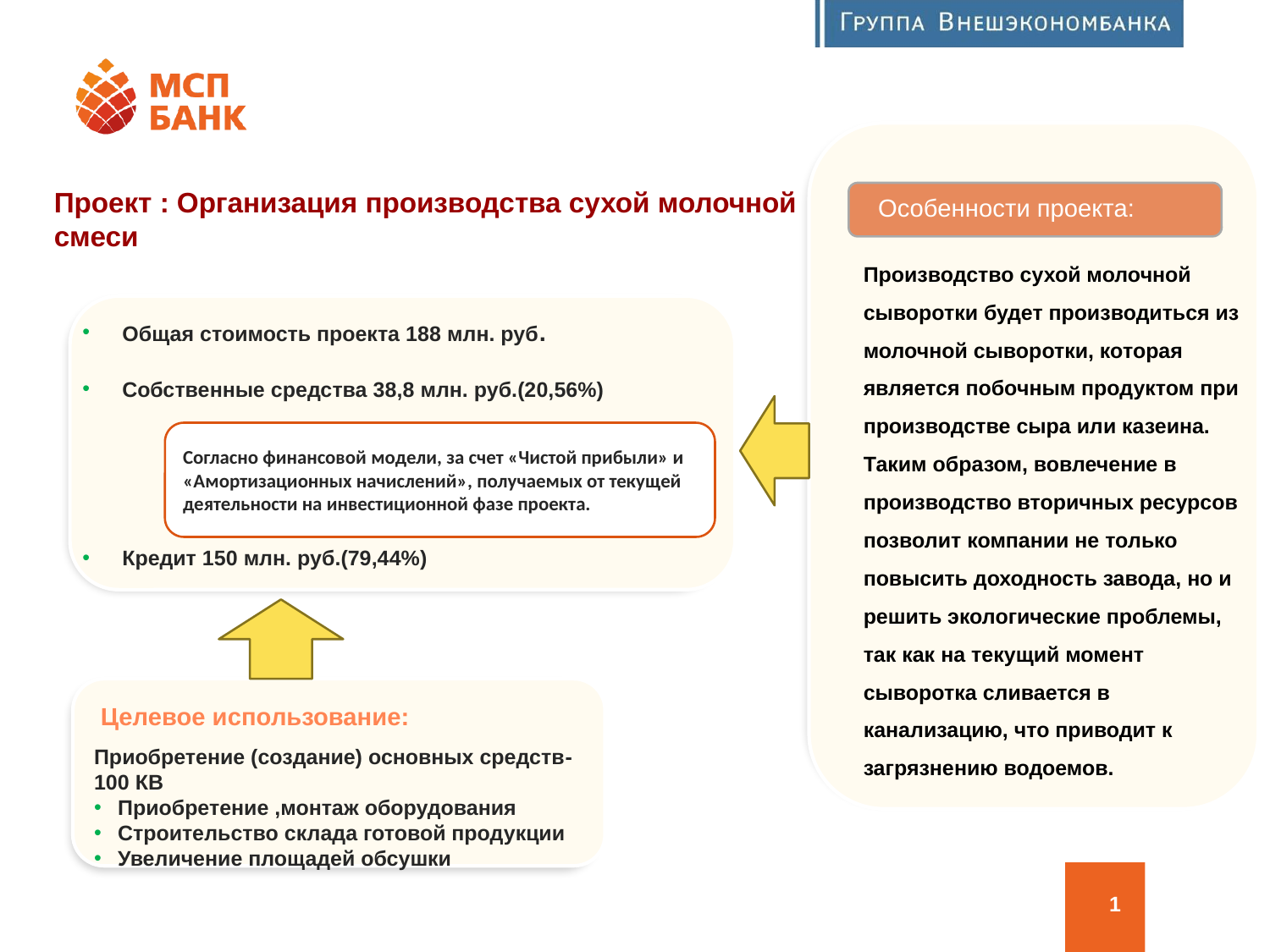

Проект : Организация производства сухой молочной смеси

Особенности проекта:
Производство сухой молочной сыворотки будет производиться из молочной сыворотки, которая является побочным продуктом при производстве сыра или казеина. Таким образом, вовлечение в производство вторичных ресурсов позволит компании не только повысить доходность завода, но и решить экологические проблемы, так как на текущий момент сыворотка сливается в канализацию, что приводит к загрязнению водоемов.

Общая стоимость проекта 188 млн. руб.

Собственные средства 38,8 млн. руб.(20,56%)

Кредит 150 млн. руб.(79,44%)

Согласно финансовой модели, за счет «Чистой прибыли» и «Амортизационных начислений», получаемых от текущей деятельности на инвестиционной фазе проекта.

Целевое использование:
4
Приобретение (создание) основных средств- 100 КВ
Приобретение ,монтаж оборудования
Строительство склада готовой продукции
Увеличение площадей обсушки
1